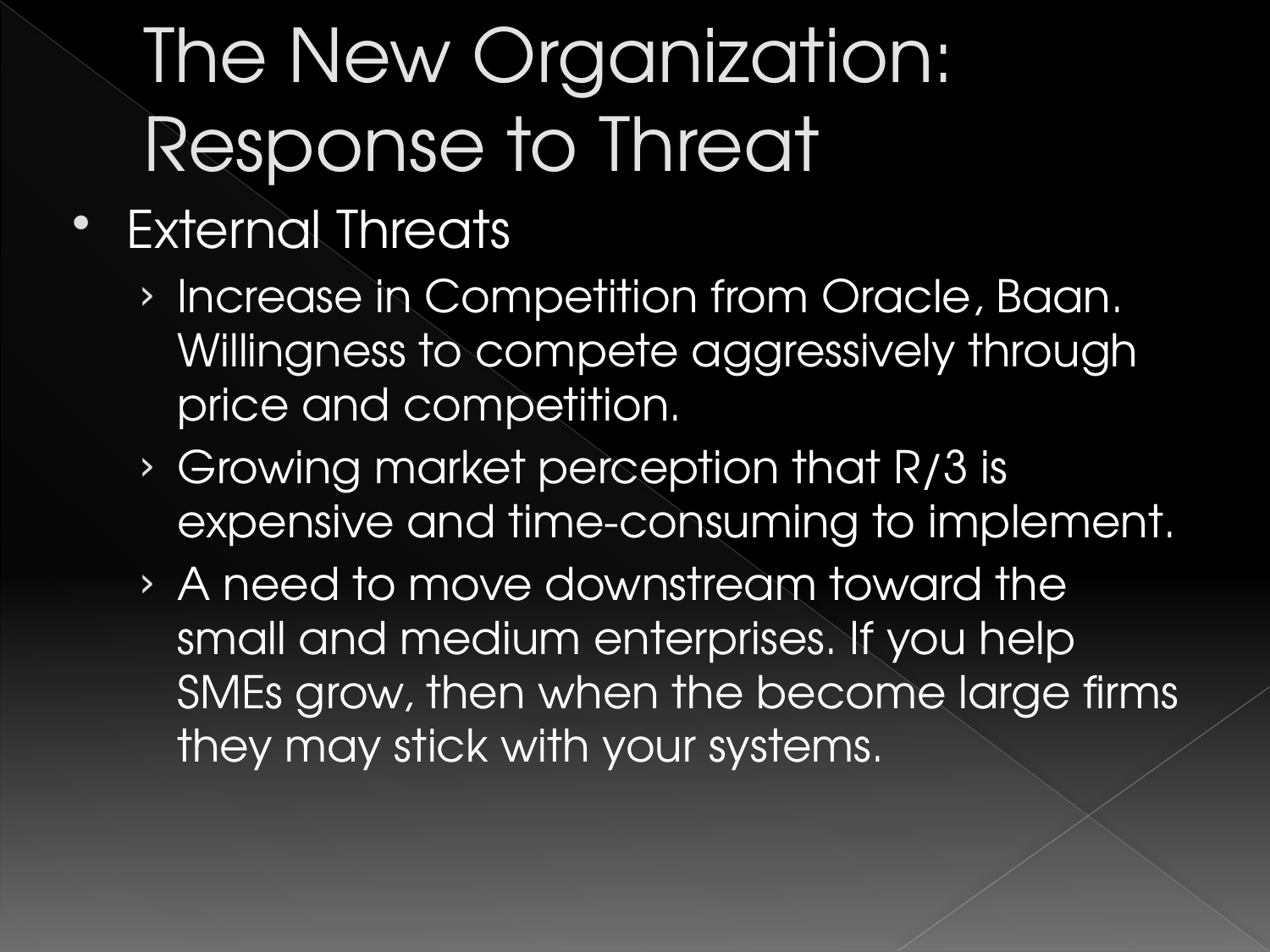

# The New Organization: Response to Threat
External Threats
Increase in Competition from Oracle, Baan. Willingness to compete aggressively through price and competition.
Growing market perception that R/3 is expensive and time-consuming to implement.
A need to move downstream toward the small and medium enterprises. If you help SMEs grow, then when the become large firms they may stick with your systems.